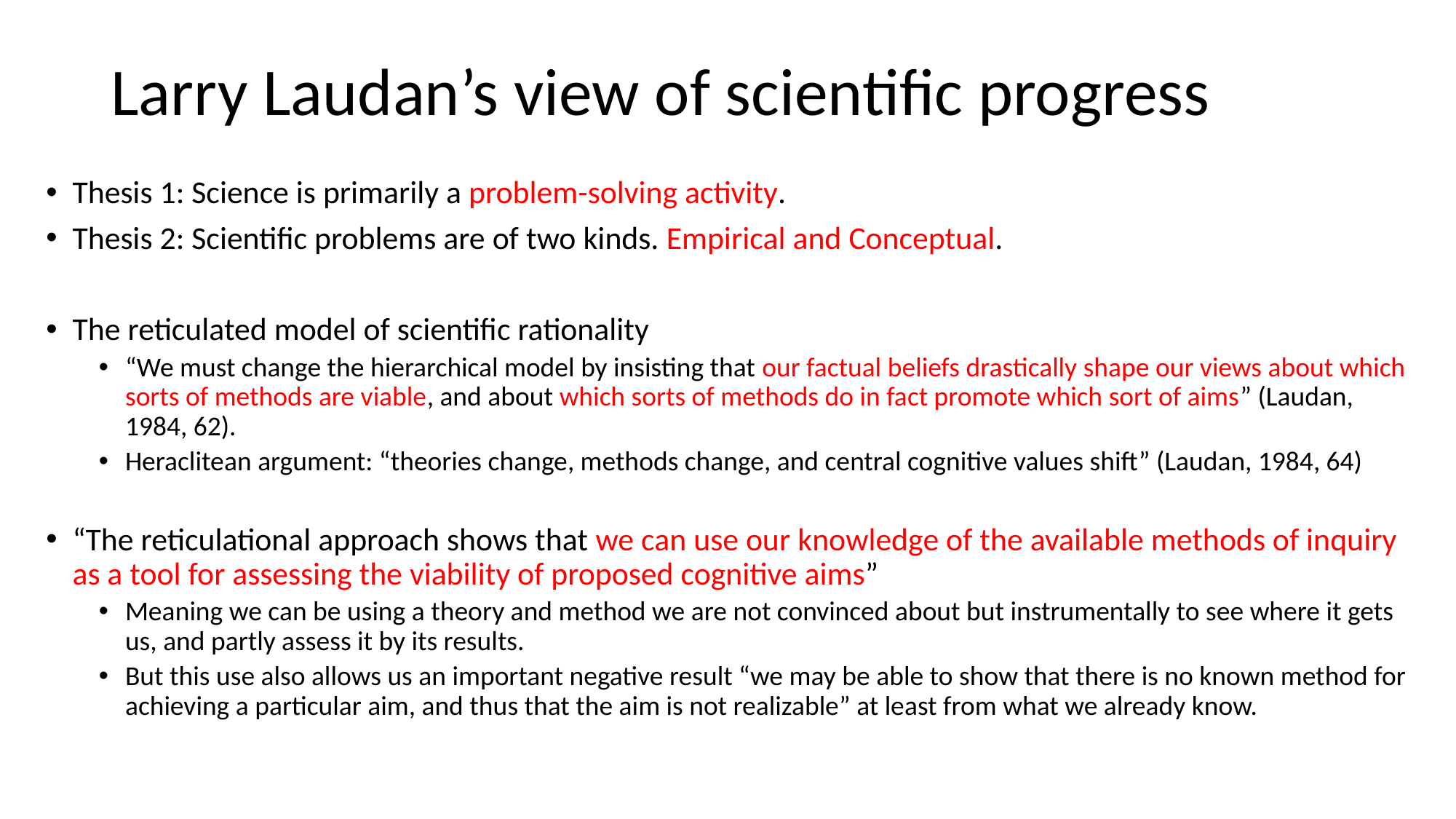

# Larry Laudan’s view of scientific progress
Thesis 1: Science is primarily a problem-solving activity.
Thesis 2: Scientific problems are of two kinds. Empirical and Conceptual.

The reticulated model of scientific rationality
“We must change the hierarchical model by insisting that our factual beliefs drastically shape our views about which sorts of methods are viable, and about which sorts of methods do in fact promote which sort of aims” (Laudan, 1984, 62).
Heraclitean argument: “theories change, methods change, and central cognitive values shift” (Laudan, 1984, 64)

“The reticulational approach shows that we can use our knowledge of the available methods of inquiry as a tool for assessing the viability of proposed cognitive aims”
Meaning we can be using a theory and method we are not convinced about but instrumentally to see where it gets us, and partly assess it by its results.
But this use also allows us an important negative result “we may be able to show that there is no known method for achieving a particular aim, and thus that the aim is not realizable” at least from what we already know.